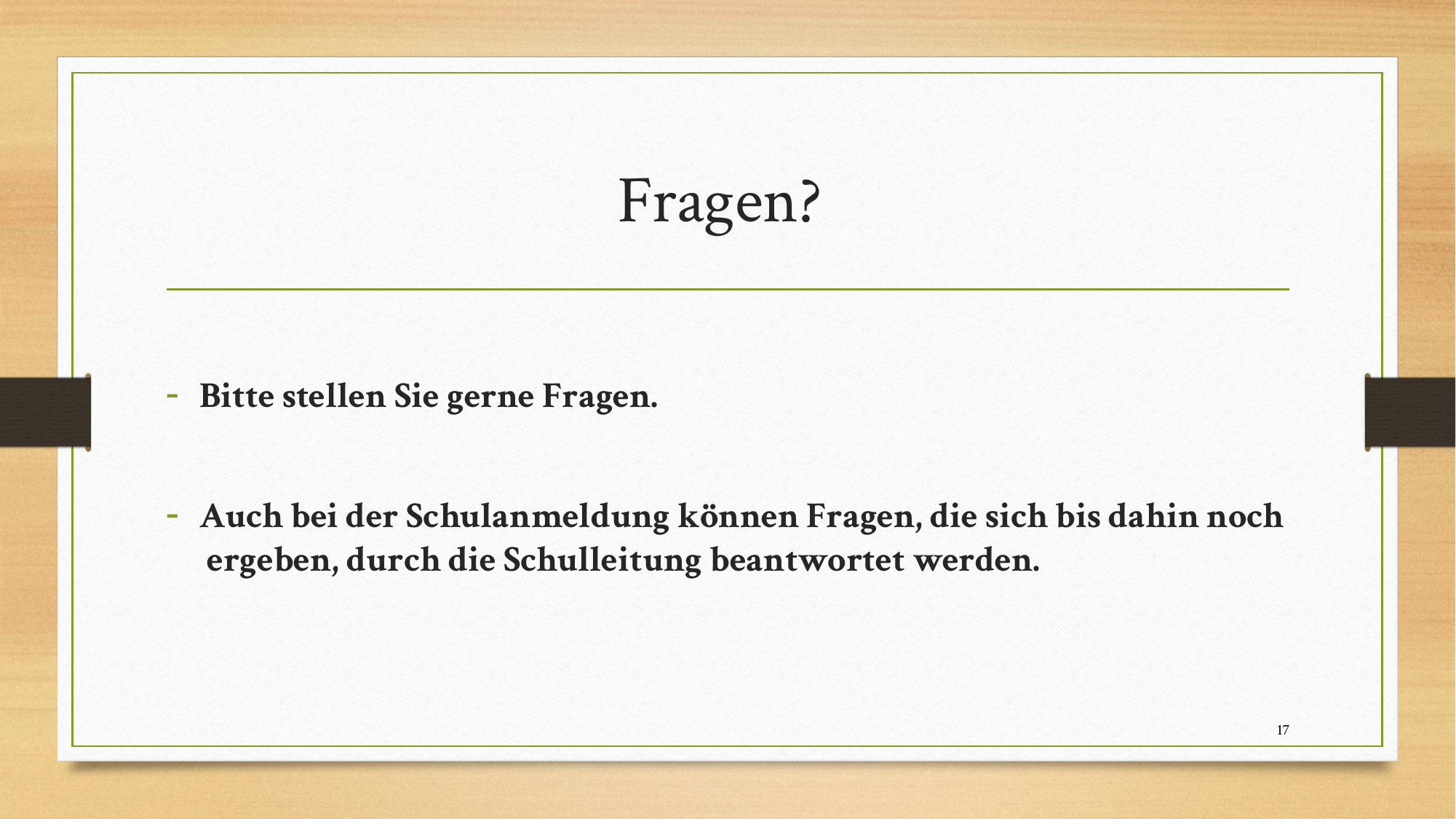

# Fragen?

Bitte stellen Sie gerne Fragen.

Auch bei der Schulanmeldung können Fragen, die sich bis dahin noch  ergeben, durch die Schulleitung beantwortet werden.
17